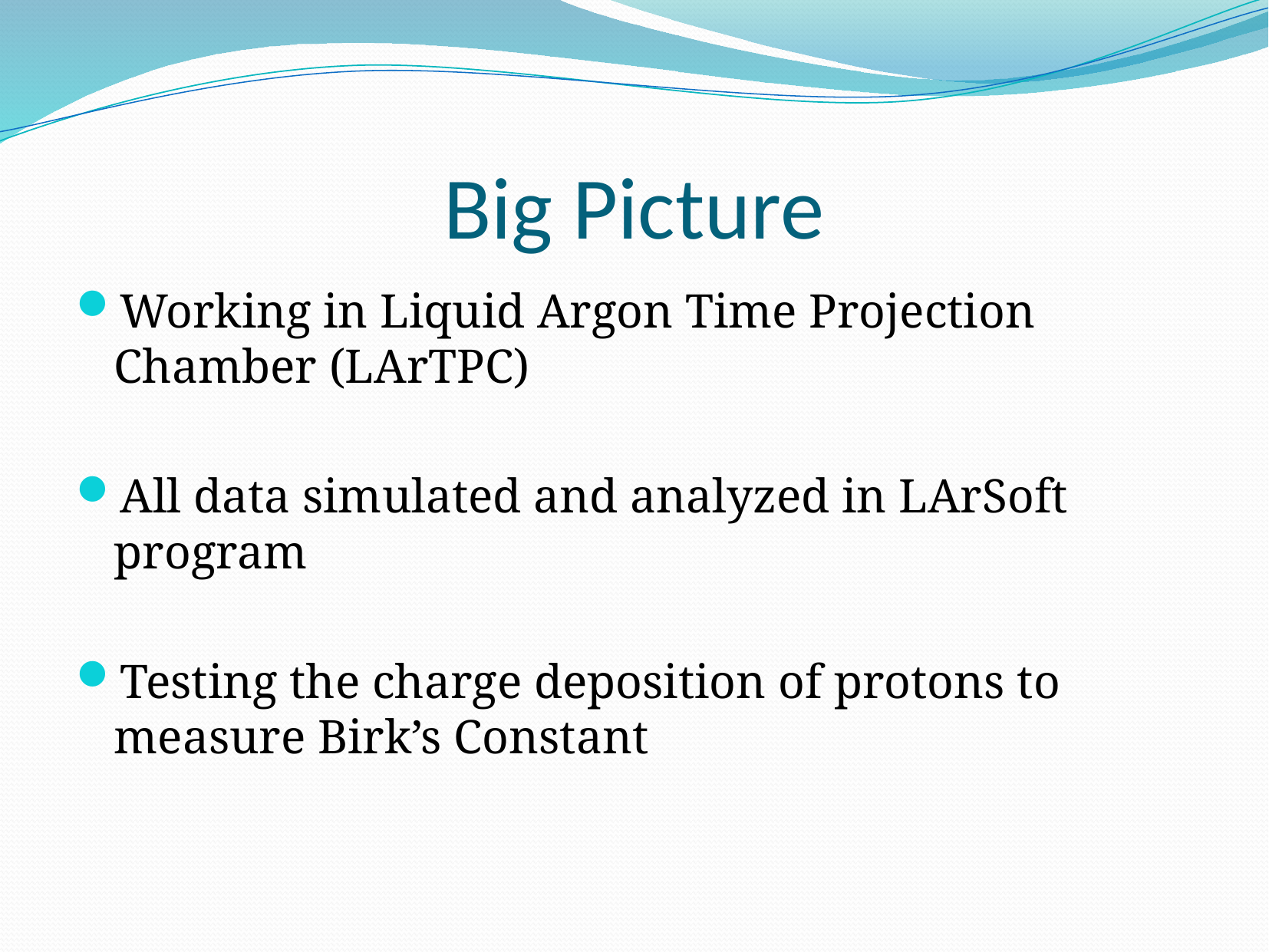

# Big Picture
Working in Liquid Argon Time Projection Chamber (LArTPC)

All data simulated and analyzed in LArSoft program

Testing the charge deposition of protons to measure Birk’s Constant